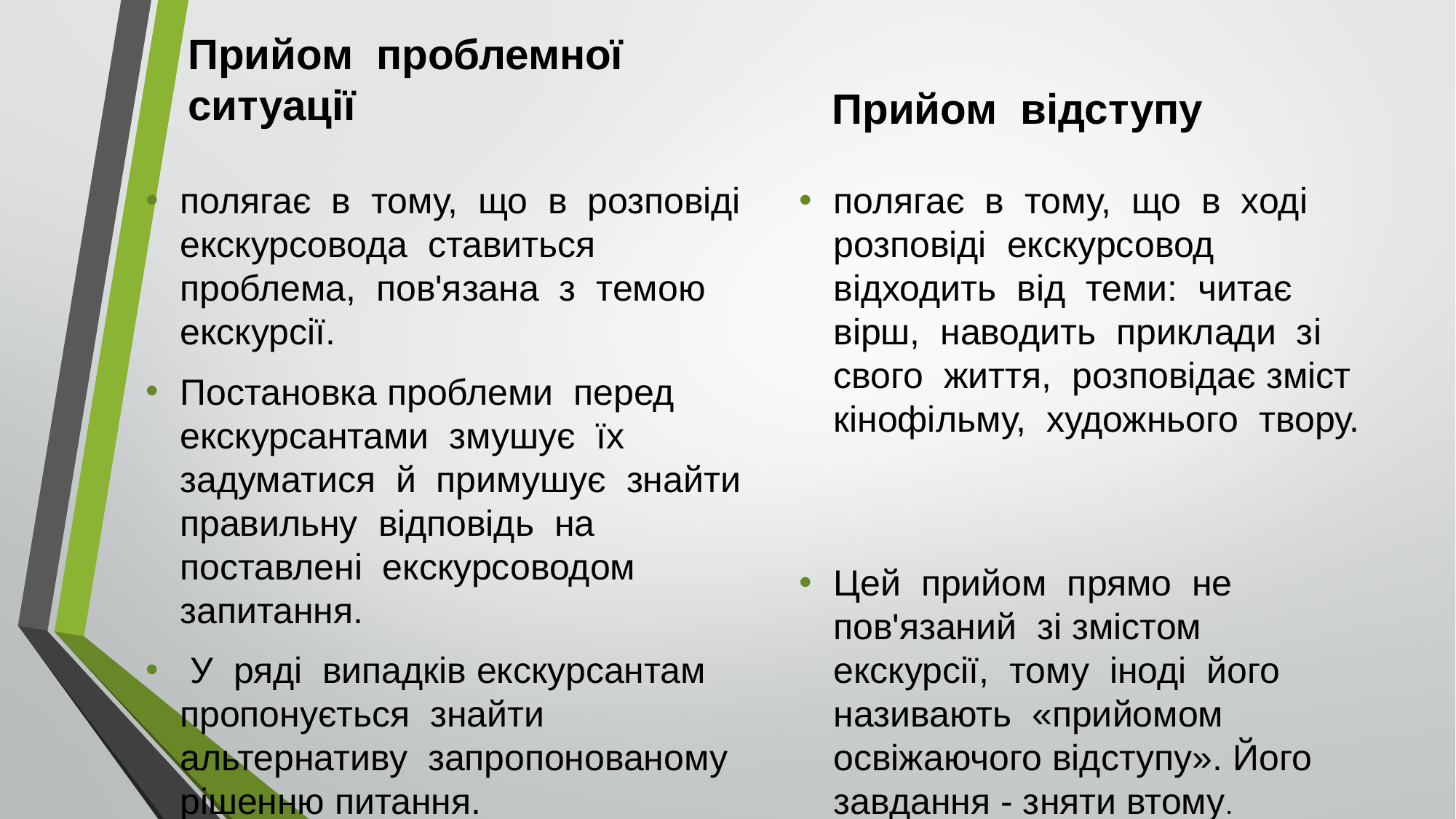

Прийом  проблемної  ситуації
Прийом  відступу
полягає  в  тому,  що  в  розповіді екскурсовода  ставиться  проблема,  пов'язана  з  темою  екскурсії.
Постановка проблеми  перед  екскурсантами  змушує  їх  задуматися  й  примушує  знайти правильну  відповідь  на  поставлені  екскурсоводом  запитання.
 У  ряді  випадків екскурсантам  пропонується  знайти  альтернативу  запропонованому  рішенню питання.
полягає  в  тому,  що  в  ході  розповіді  екскурсовод відходить  від  теми:  читає  вірш,  наводить  приклади  зі  свого  життя,  розповідає зміст  кінофільму,  художнього  твору.

Цей  прийом  прямо  не  пов'язаний  зі змістом  екскурсії,  тому  іноді  його  називають  «прийомом  освіжаючого відступу». Його завдання - зняти втому.